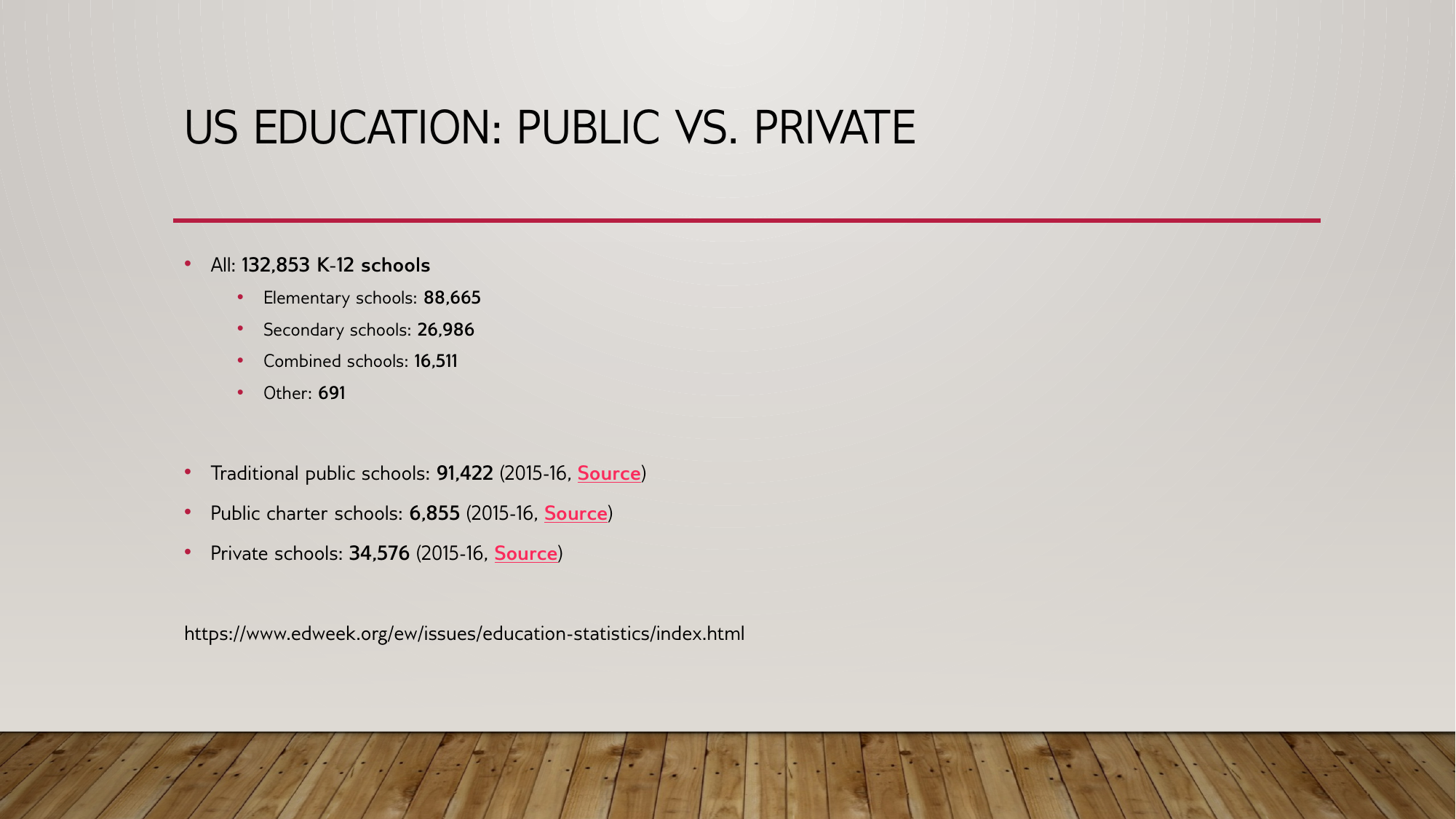

# US education: public vs. private
All: 132,853 K-12 schools
Elementary schools: 88,665
Secondary schools: 26,986
Combined schools: 16,511
Other: 691

Traditional public schools: 91,422 (2015-16, Source)
Public charter schools: 6,855 (2015-16, Source)
Private schools: 34,576 (2015-16, Source)

https://www.edweek.org/ew/issues/education-statistics/index.html